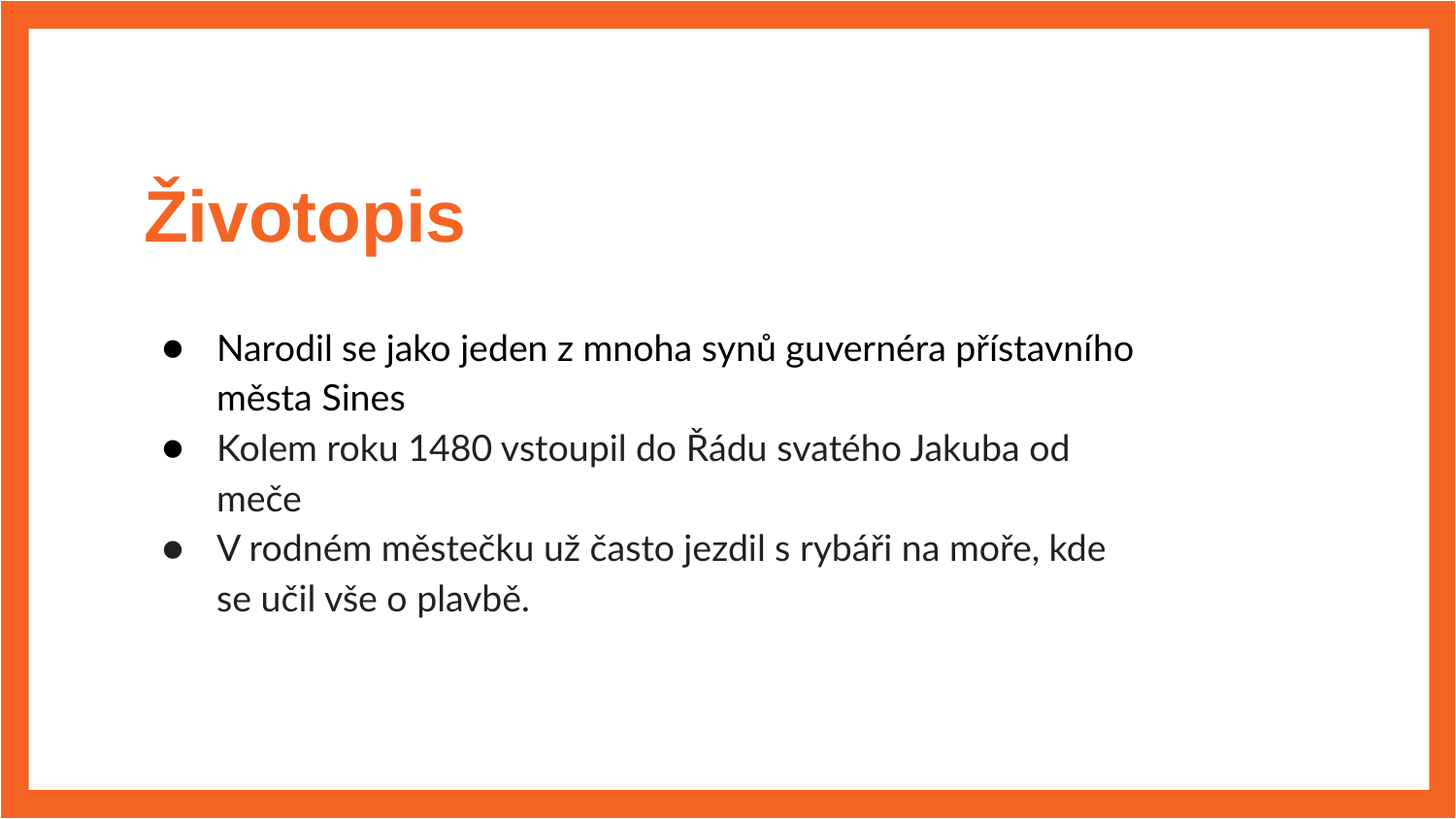

# Životopis
Narodil se jako jeden z mnoha synů guvernéra přístavního města Sines
Kolem roku 1480 vstoupil do Řádu svatého Jakuba od meče
V rodném městečku už často jezdil s rybáři na moře, kde se učil vše o plavbě.